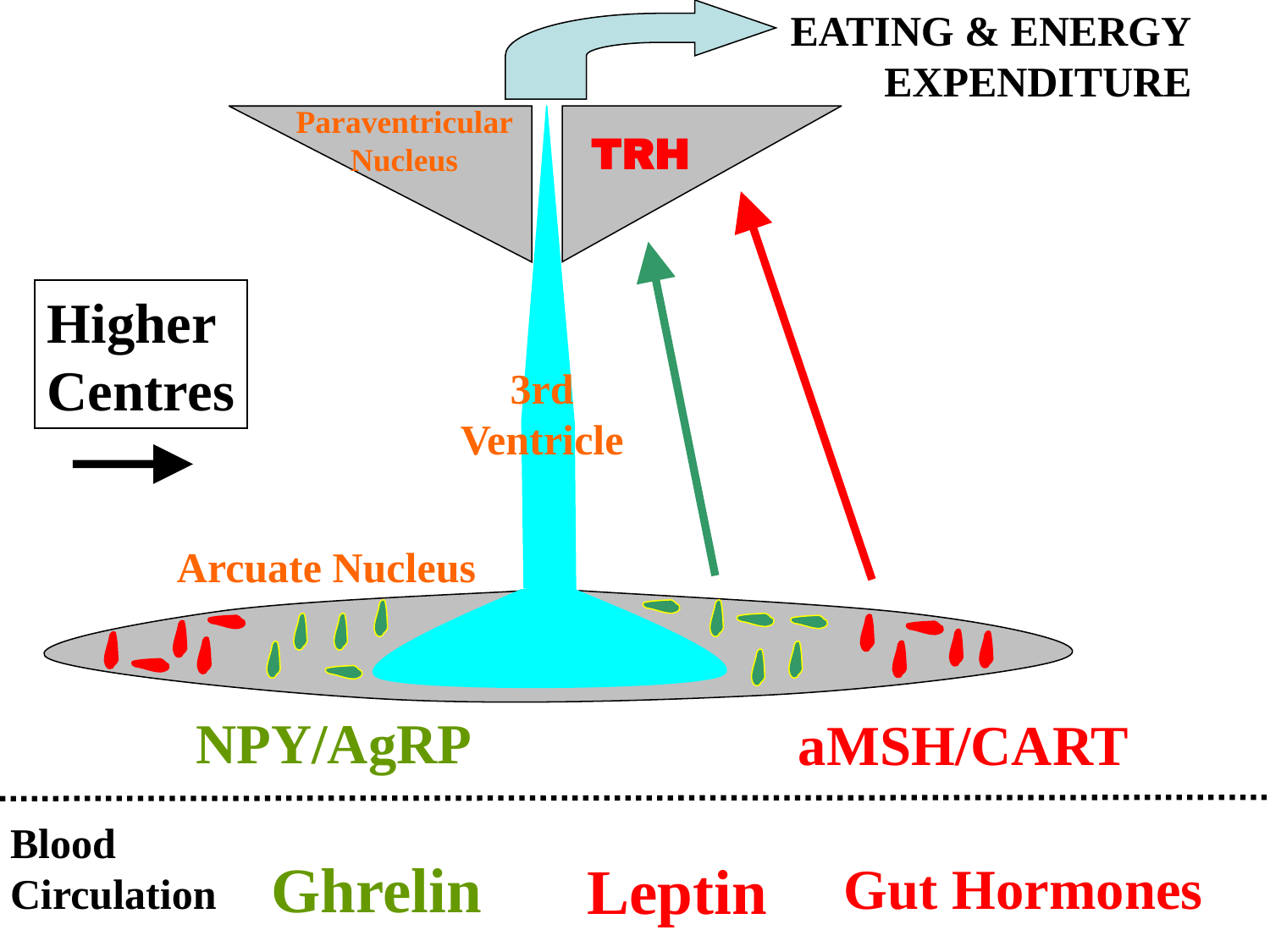

EATING & ENERGY
 EXPENDITURE
Paraventricular Nucleus

TRH

Higher
Centres
3rd Ventricle

Arcuate Nucleus

NPY/AgRP
aMSH/CART

Blood
Circulation
Ghrelin
Leptin
Gut Hormones